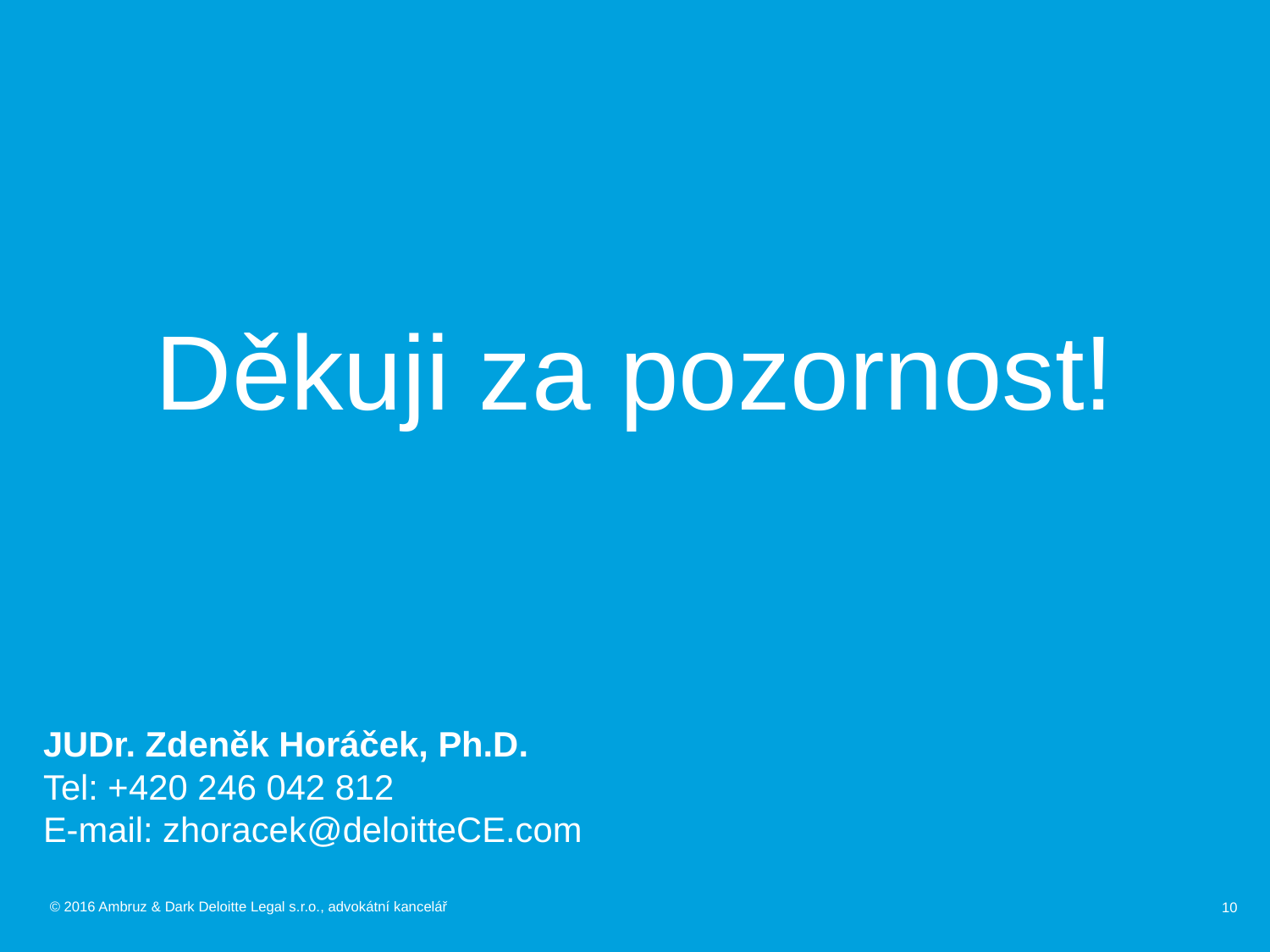

Děkuji za pozornost!
JUDr. Zdeněk Horáček, Ph.D.
Tel: +420 246 042 812
E-mail: zhoracek@deloitteCE.com